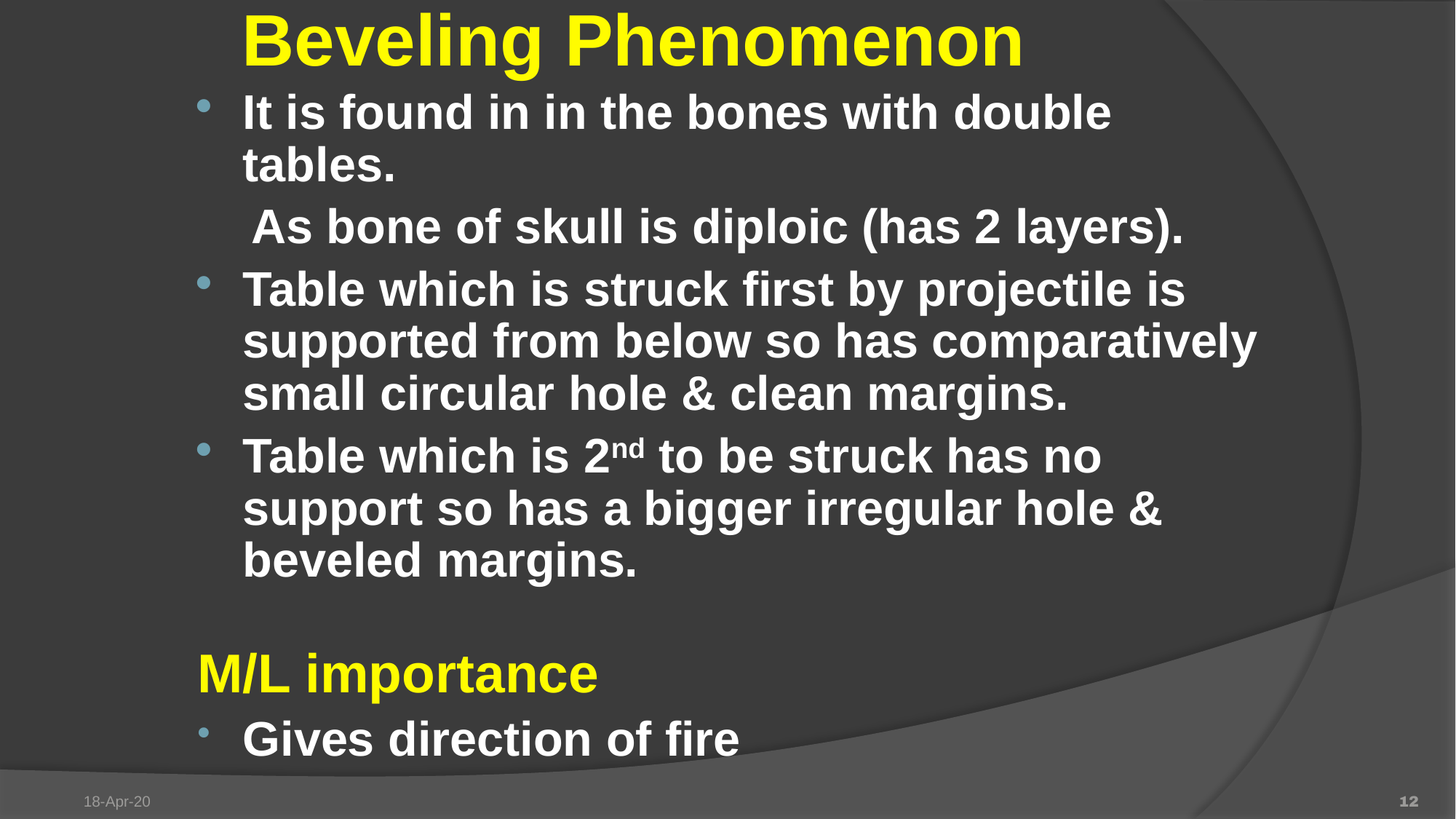

# Beveling Phenomenon
It is found in in the bones with double tables.
    As bone of skull is diploic (has 2 layers).
Table which is struck first by projectile is supported from below so has comparatively small circular hole & clean margins.
Table which is 2nd to be struck has no support so has a bigger irregular hole & beveled margins.

M/L importance
Gives direction of fire

18-Apr-20
12